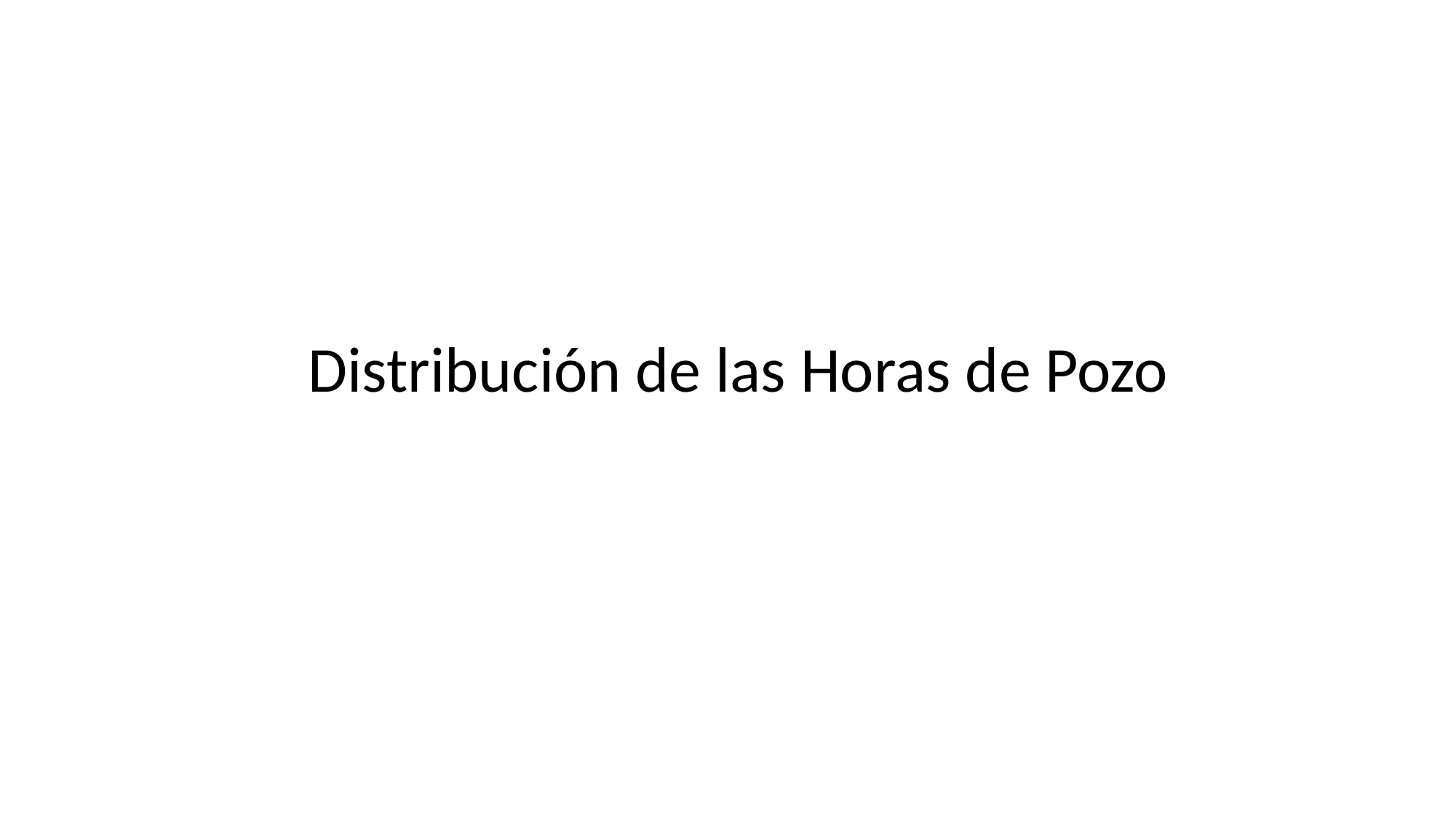

# Distribución de las Horas de Pozo